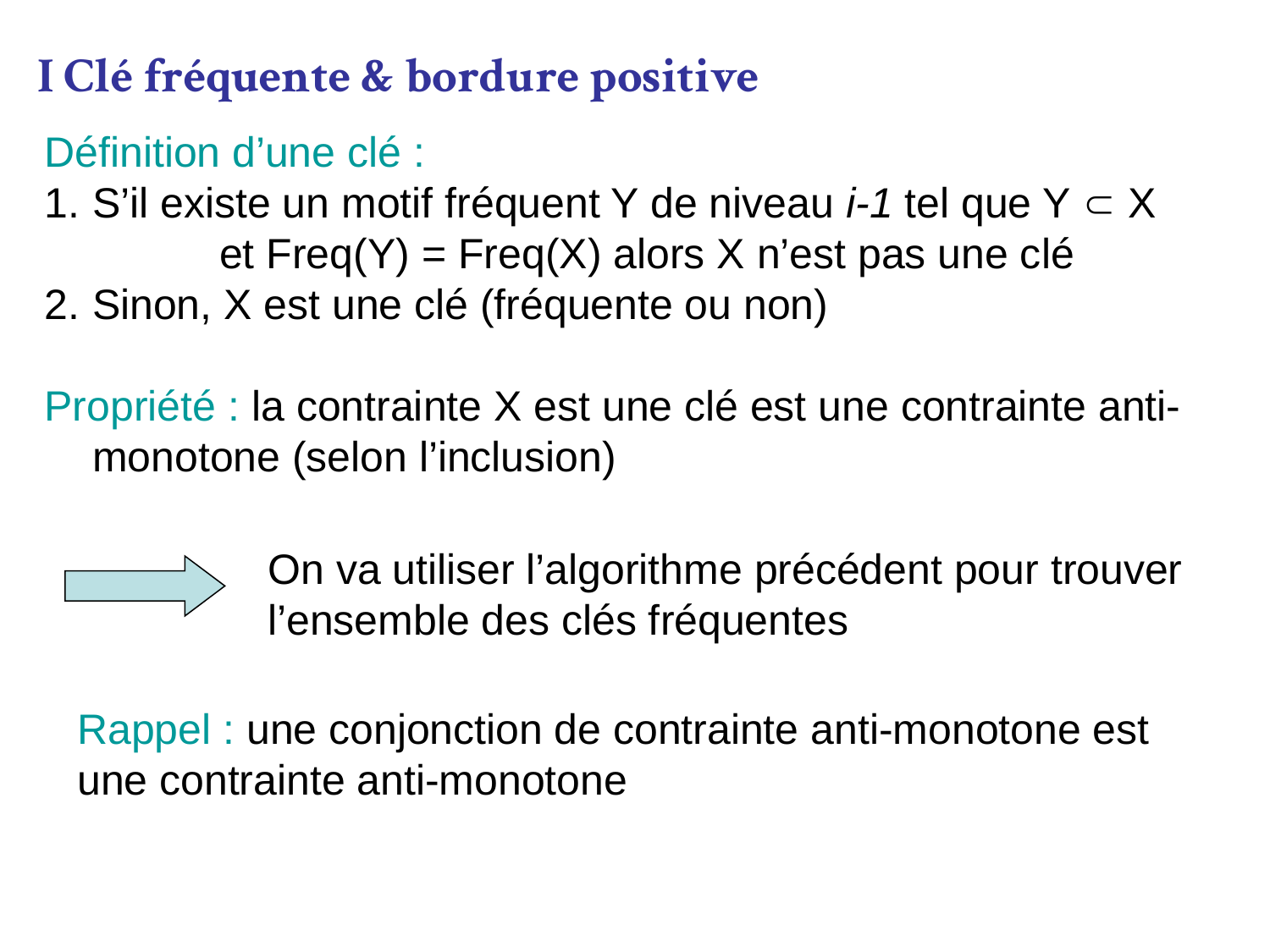

I Clé fréquente & bordure positive
Définition d’une clé :
S’il existe un motif fréquent Y de niveau i-1 tel que Y ⊂ X
	et Freq(Y) = Freq(X) alors X n’est pas une clé
Sinon, X est une clé (fréquente ou non)

Propriété : la contrainte X est une clé est une contrainte anti-monotone (selon l’inclusion)

On va utiliser l’algorithme précédent pour trouver
l’ensemble des clés fréquentes

Rappel : une conjonction de contrainte anti-monotone est une contrainte anti-monotone